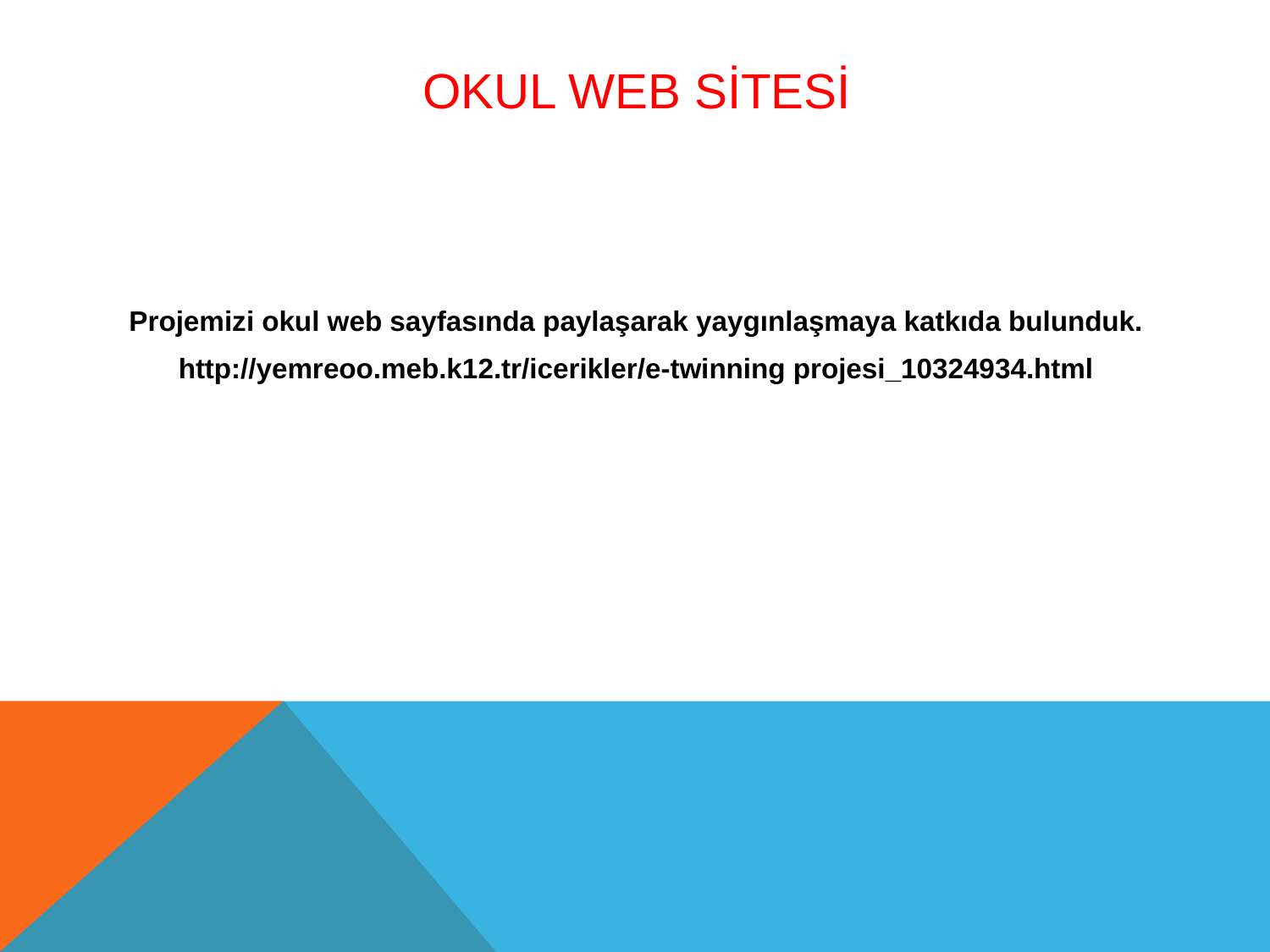

# OKUL WEB SİTESİ

Projemizi okul web sayfasında paylaşarak yaygınlaşmaya katkıda bulunduk.
http://yemreoo.meb.k12.tr/icerikler/e-twinning projesi_10324934.html